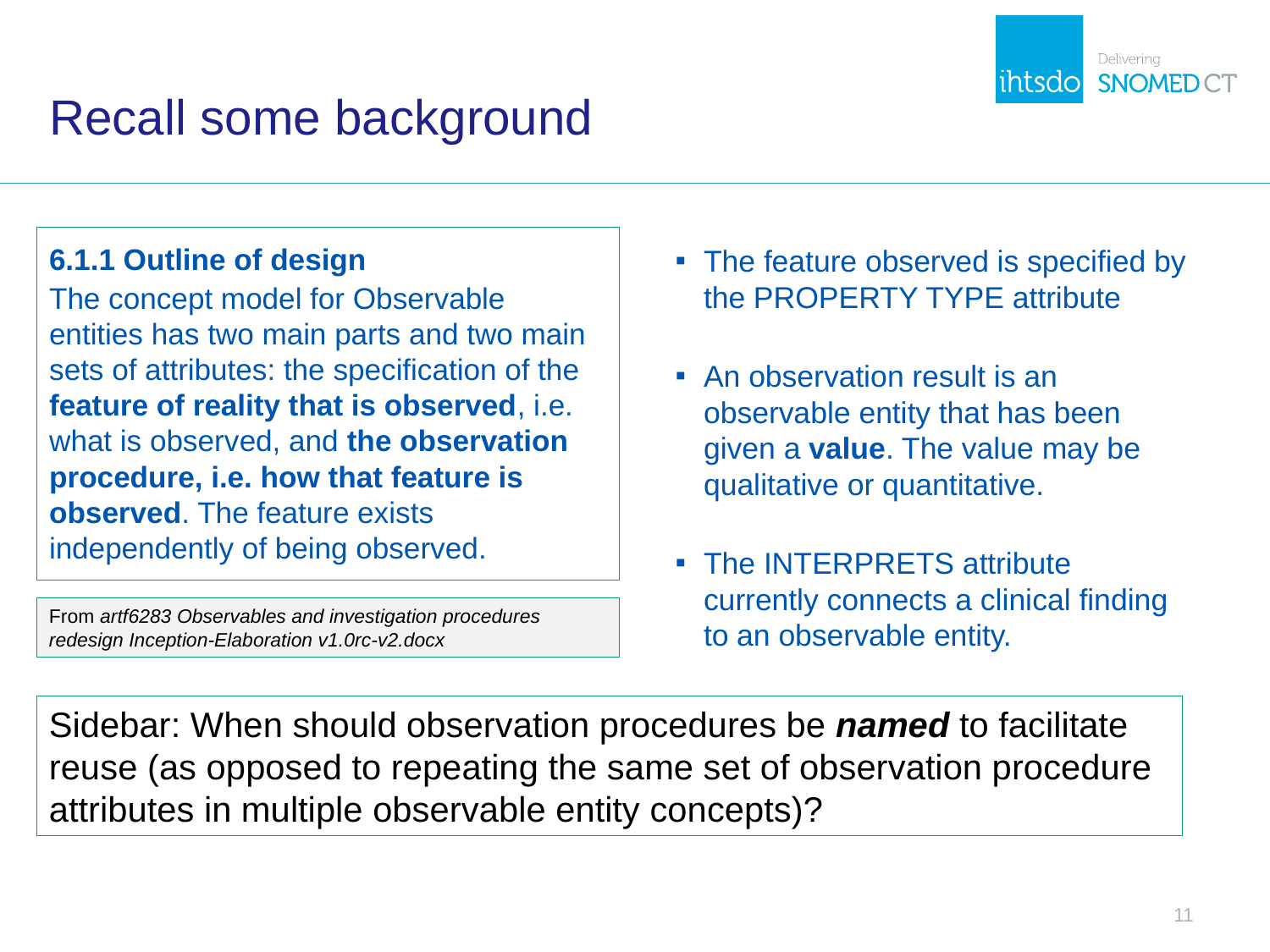

# Recall some background
6.1.1 Outline of design
The concept model for Observable entities has two main parts and two main sets of attributes: the specification of the feature of reality that is observed, i.e. what is observed, and the observation procedure, i.e. how that feature is observed. The feature exists independently of being observed.
The feature observed is specified by the PROPERTY TYPE attribute

An observation result is an observable entity that has been given a value. The value may be qualitative or quantitative.

The INTERPRETS attribute currently connects a clinical finding to an observable entity.
From artf6283 Observables and investigation procedures redesign Inception-Elaboration v1.0rc-v2.docx
Sidebar: When should observation procedures be named to facilitate reuse (as opposed to repeating the same set of observation procedure attributes in multiple observable entity concepts)?
11